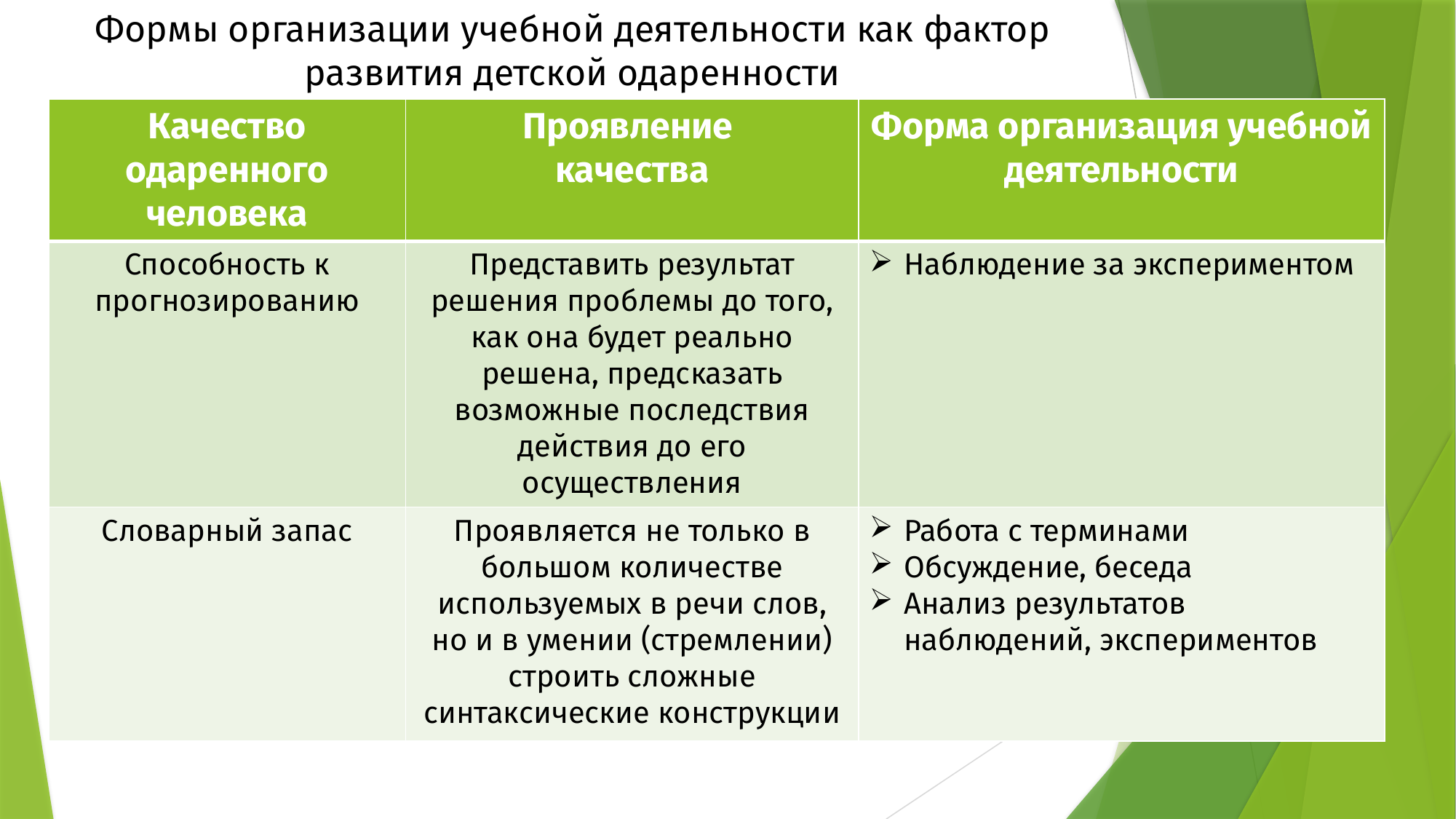

Формы организации учебной деятельности как фактор развития детской одаренности
| Качество одаренного человека | Проявление качества | Форма организация учебной деятельности |
| --- | --- | --- |
| Способность к прогнозированию | Представить результат решения проблемы до того, как она будет реально решена, предсказать возможные последствия действия до его осуществления | Наблюдение за экспериментом |
| Словарный запас | Проявляется не только в большом количестве используемых в речи слов, но и в умении (стремлении) строить сложные синтаксические конструкции | Работа с терминами Обсуждение, беседа Анализ результатов наблюдений, экспериментов |